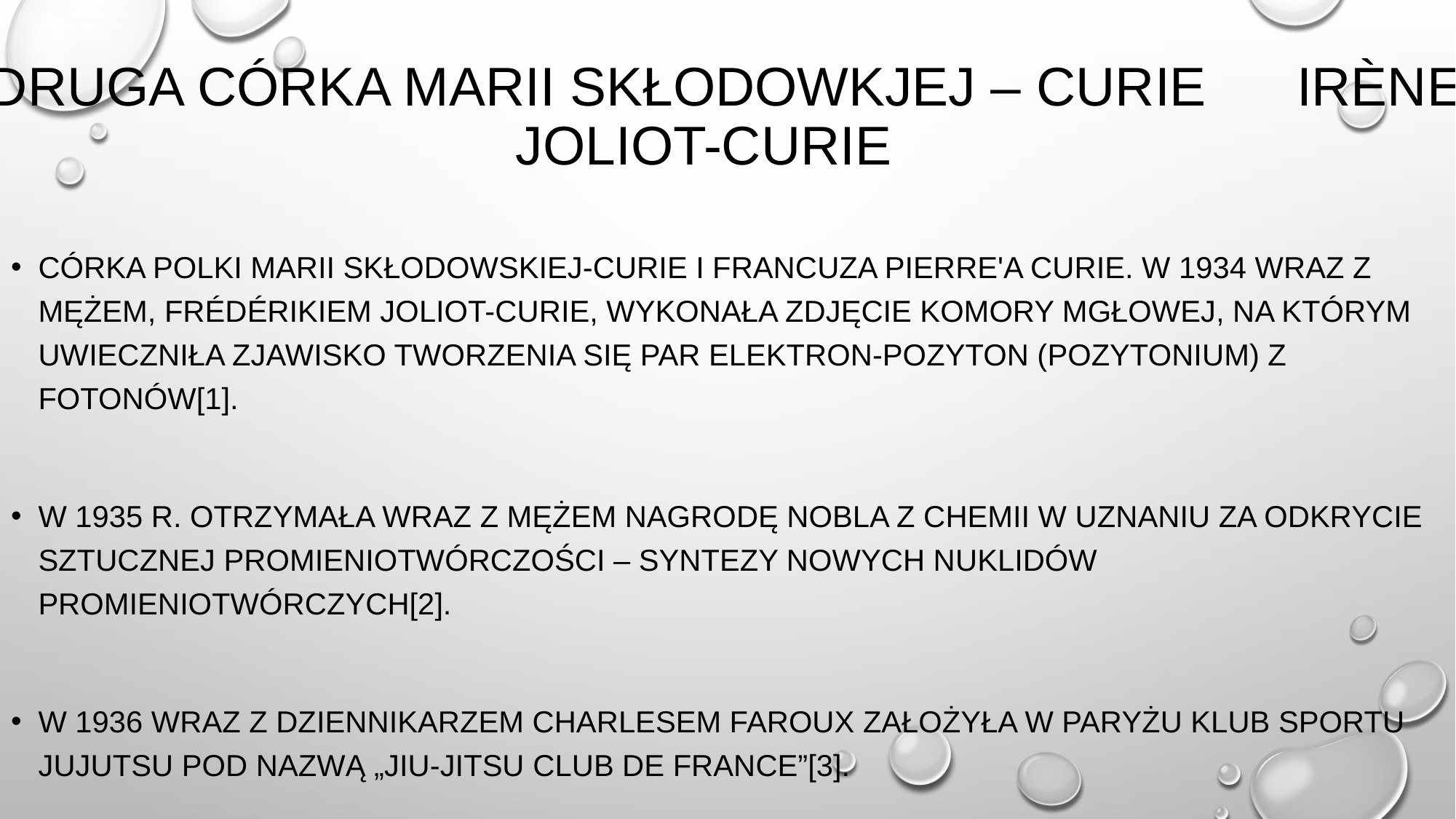

# Druga córka marii skłodowkjej – curie      Irène Joliot-Curie
Córka Polki Marii Skłodowskiej-Curie i Francuza Pierre'a Curie. W 1934 wraz z mężem, Frédérikiem Joliot-Curie, wykonała zdjęcie komory mgłowej, na którym uwieczniła zjawisko tworzenia się par elektron-pozyton (pozytonium) z fotonów[1].

W 1935 r. otrzymała wraz z mężem Nagrodę Nobla z chemii w uznaniu za odkrycie sztucznej promieniotwórczości – syntezy nowych nuklidów promieniotwórczych[2].

W 1936 wraz z dziennikarzem Charlesem Faroux założyła w Paryżu klub sportu Jujutsu pod nazwą „Jiu-jitsu Club de France”[3].